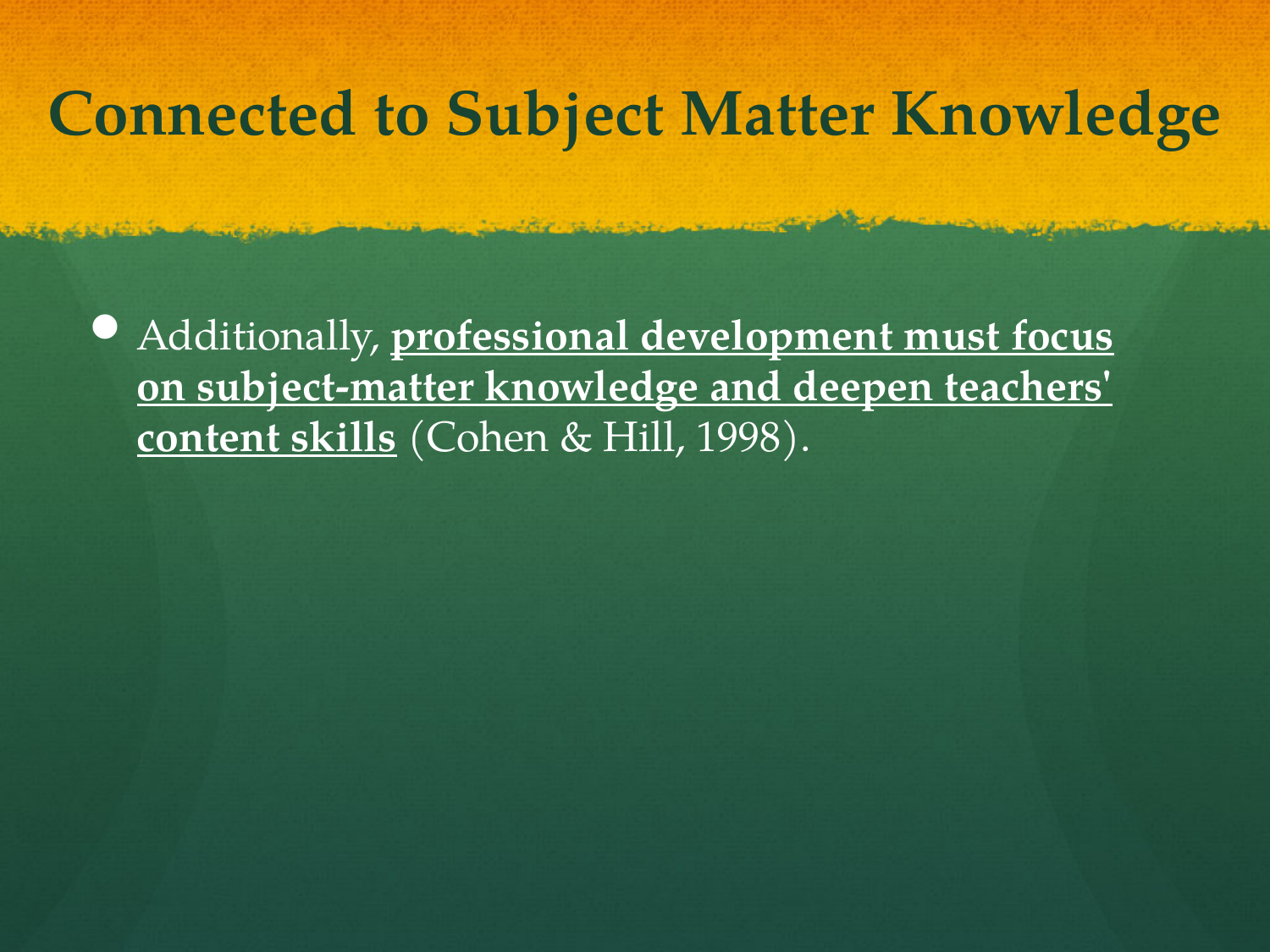

# Connected to Subject Matter Knowledge
Additionally, professional development must focus on subject-matter knowledge and deepen teachers' content skills (Cohen & Hill, 1998).